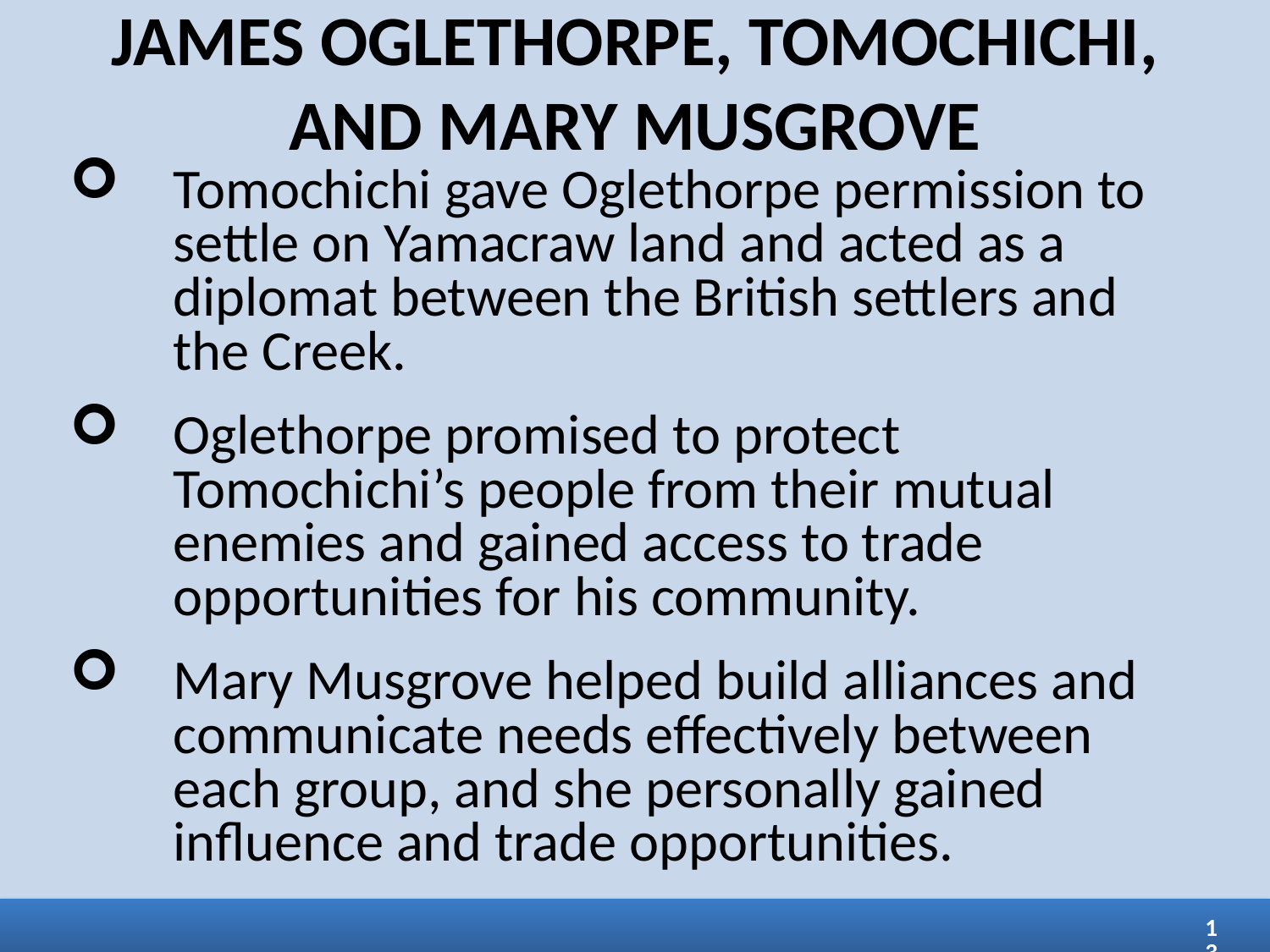

JAMES OGLETHORPE, TOMOCHICHI,
AND MARY MUSGROVE
Tomochichi gave Oglethorpe permission to settle on Yamacraw land and acted as a diplomat between the British settlers and the Creek.
Oglethorpe promised to protect Tomochichi’s people from their mutual enemies and gained access to trade opportunities for his community.
Mary Musgrove helped build alliances and communicate needs effectively between each group, and she personally gained influence and trade opportunities.
13